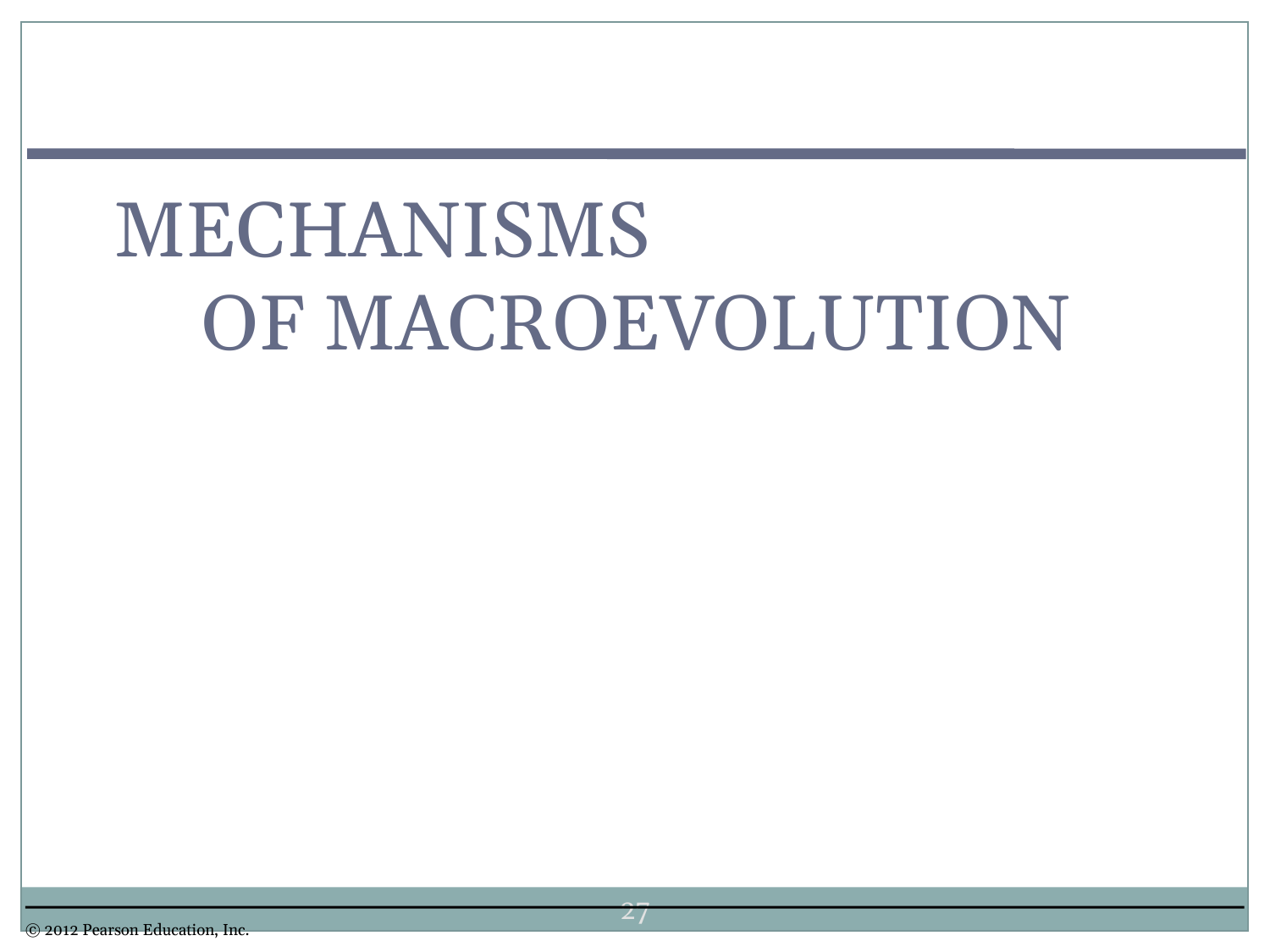

0

MECHANISMS                            OF MACROEVOLUTION

27

© 2012 Pearson Education, Inc.